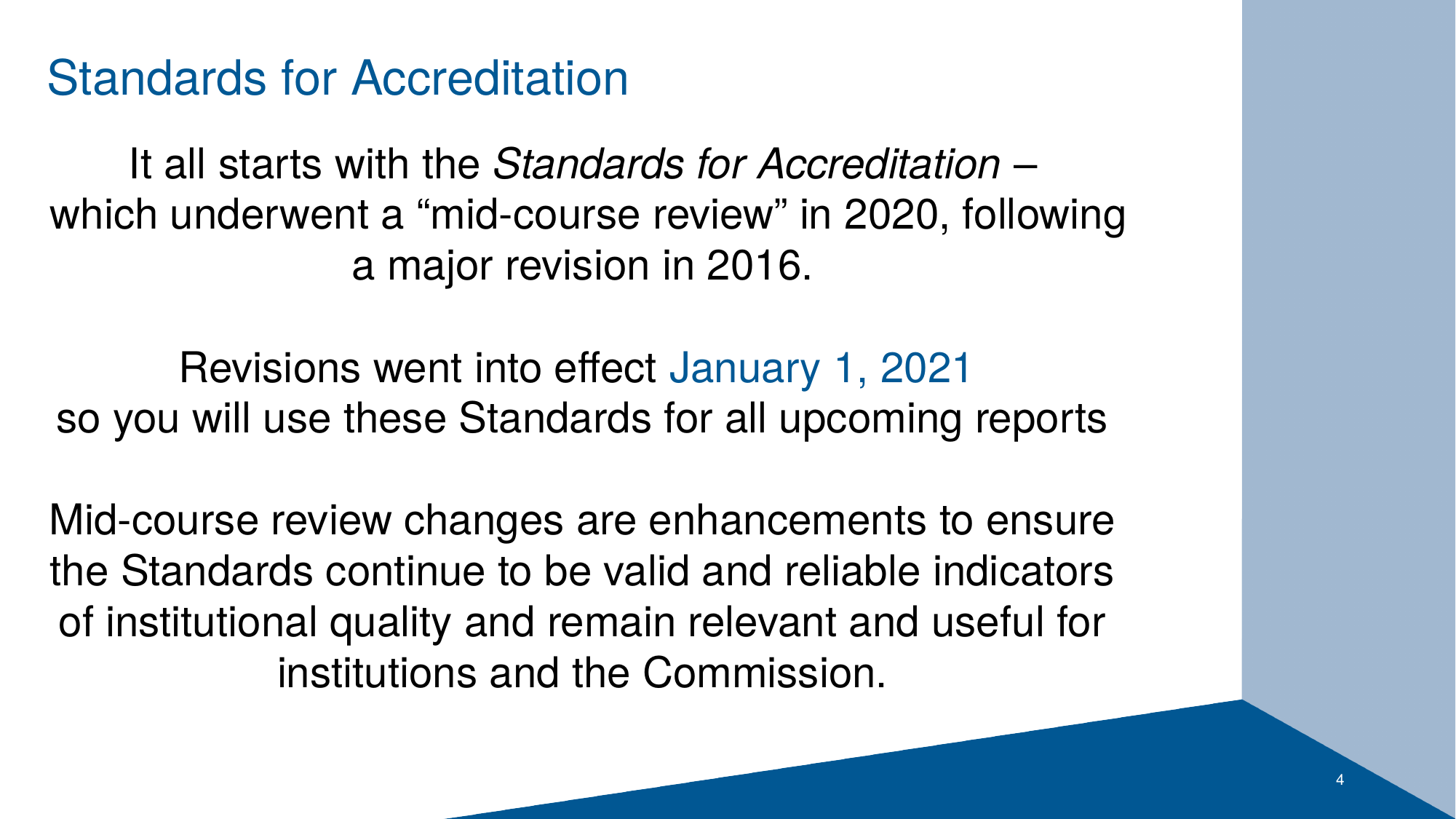

# Standards for Accreditation
It all starts with the Standards for Accreditation –
 which underwent a “mid-course review” in 2020, following a major revision in 2016.

Revisions went into effect January 1, 2021
so you will use these Standards for all upcoming reports

Mid-course review changes are enhancements to ensure the Standards continue to be valid and reliable indicators of institutional quality and remain relevant and useful for institutions and the Commission.

4